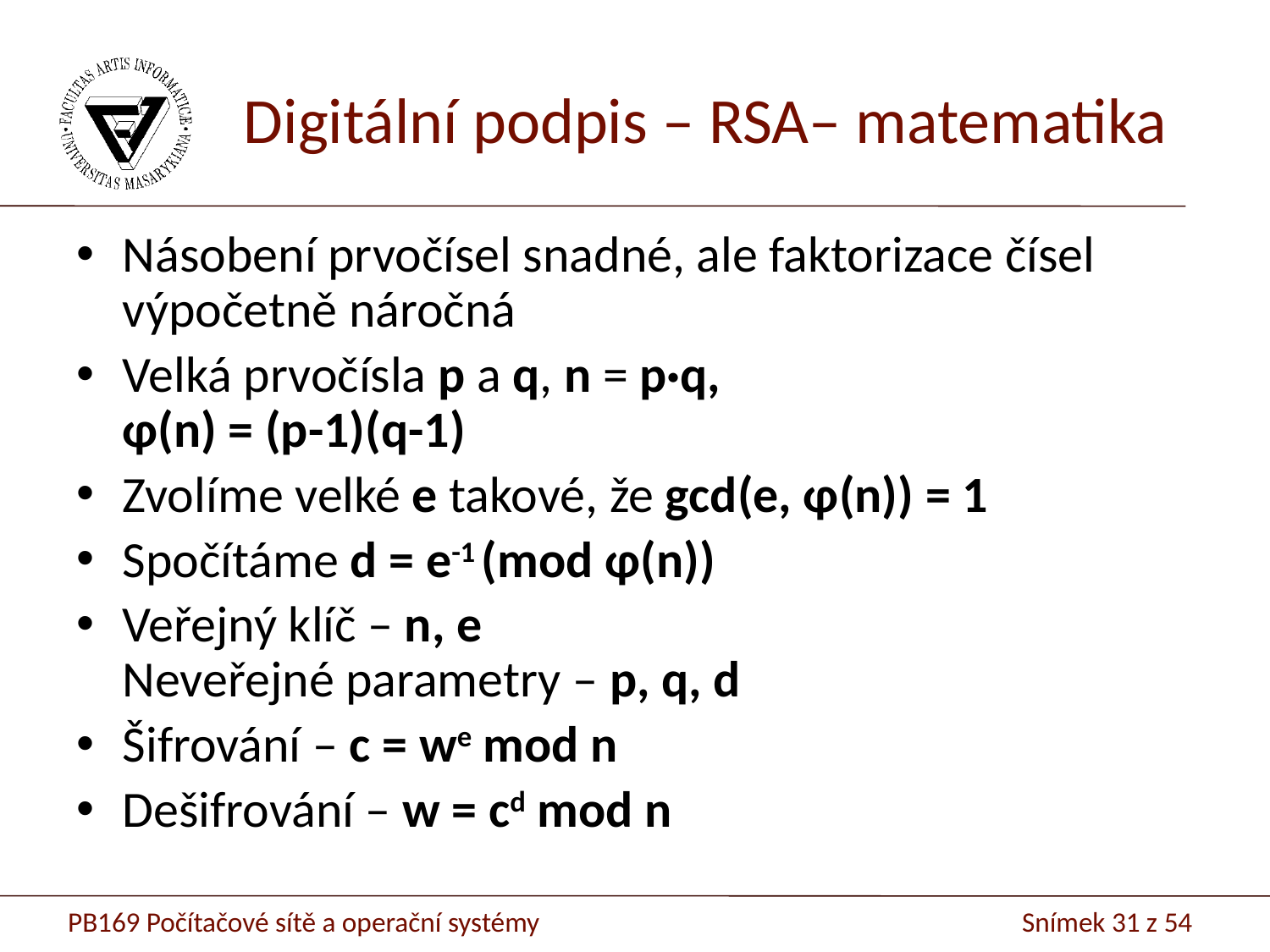

# Digitální podpis – RSA– matematika
Násobení prvočísel snadné, ale faktorizace čísel výpočetně náročná
Velká prvočísla p a q, n = p·q,
φ(n) = (p-1)(q-1)
Zvolíme velké e takové, že gcd(e, φ(n)) = 1
Spočítáme d = e-1 (mod φ(n))
Veřejný klíč – n, e
Neveřejné parametry – p, q, d
Šifrování – c = we mod n
Dešifrování – w = cd mod n